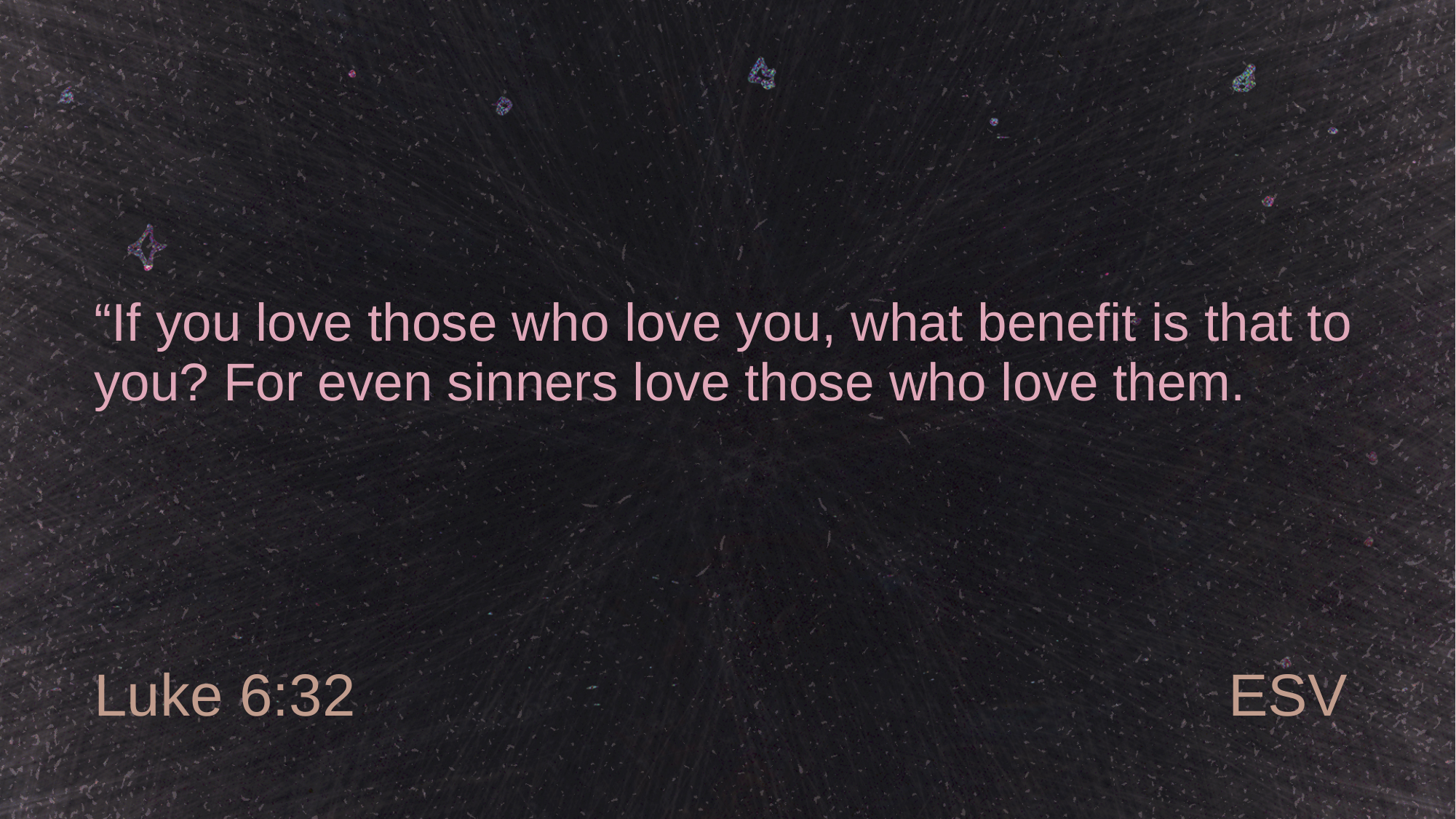

# “If you love those who love you, what benefit is that to you? For even sinners love those who love them.
Luke 6:32
ESV